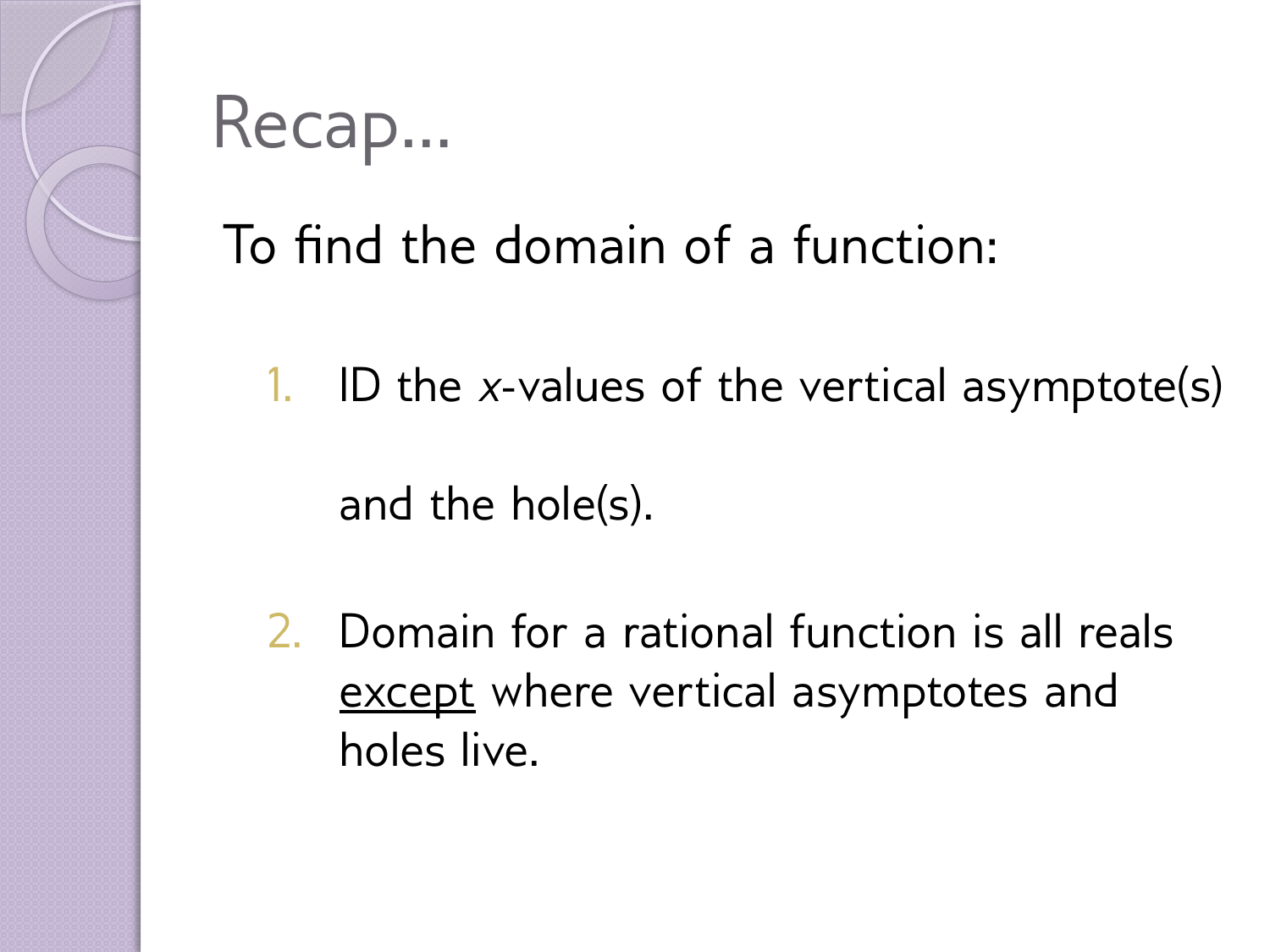

# Recap…
To find the domain of a function:
ID the x-values of the vertical asymptote(s)
and the hole(s).
Domain for a rational function is all reals except where vertical asymptotes and holes live.